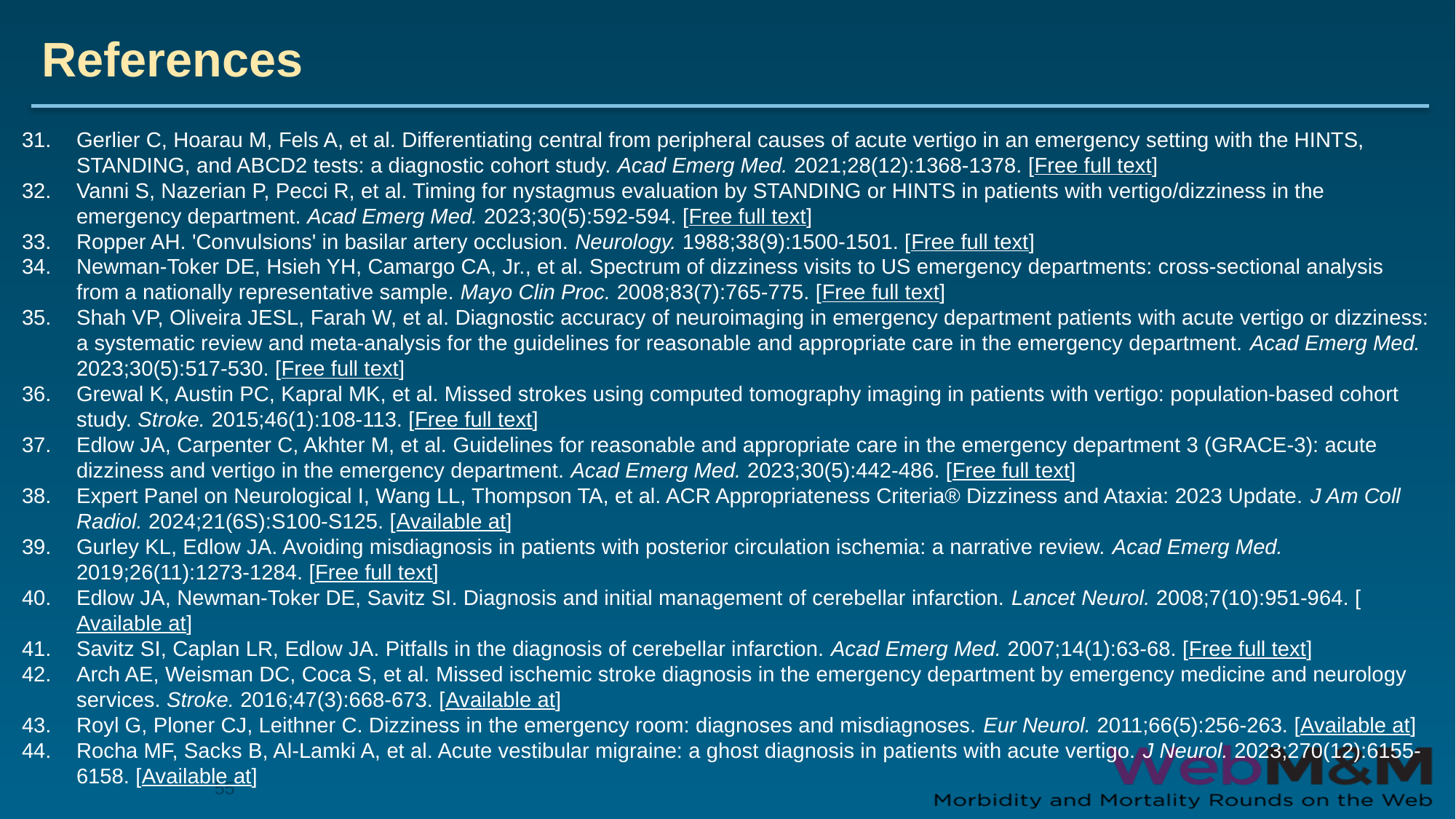

# References
Gerlier C, Hoarau M, Fels A, et al. Differentiating central from peripheral causes of acute vertigo in an emergency setting with the HINTS, STANDING, and ABCD2 tests: a diagnostic cohort study. Acad Emerg Med. 2021;28(12):1368-1378. [Free full text]
Vanni S, Nazerian P, Pecci R, et al. Timing for nystagmus evaluation by STANDING or HINTS in patients with vertigo/dizziness in the emergency department. Acad Emerg Med. 2023;30(5):592-594. [Free full text]
Ropper AH. 'Convulsions' in basilar artery occlusion. Neurology. 1988;38(9):1500-1501. [Free full text]
Newman-Toker DE, Hsieh YH, Camargo CA, Jr., et al. Spectrum of dizziness visits to US emergency departments: cross-sectional analysis from a nationally representative sample. Mayo Clin Proc. 2008;83(7):765-775. [Free full text]
Shah VP, Oliveira JESL, Farah W, et al. Diagnostic accuracy of neuroimaging in emergency department patients with acute vertigo or dizziness: a systematic review and meta-analysis for the guidelines for reasonable and appropriate care in the emergency department. Acad Emerg Med. 2023;30(5):517-530. [Free full text]
Grewal K, Austin PC, Kapral MK, et al. Missed strokes using computed tomography imaging in patients with vertigo: population-based cohort study. Stroke. 2015;46(1):108-113. [Free full text]
Edlow JA, Carpenter C, Akhter M, et al. Guidelines for reasonable and appropriate care in the emergency department 3 (GRACE-3): acute dizziness and vertigo in the emergency department. Acad Emerg Med. 2023;30(5):442-486. [Free full text]
Expert Panel on Neurological I, Wang LL, Thompson TA, et al. ACR Appropriateness Criteria® Dizziness and Ataxia: 2023 Update. J Am Coll Radiol. 2024;21(6S):S100-S125. [Available at]
Gurley KL, Edlow JA. Avoiding misdiagnosis in patients with posterior circulation ischemia: a narrative review. Acad Emerg Med. 2019;26(11):1273-1284. [Free full text]
Edlow JA, Newman-Toker DE, Savitz SI. Diagnosis and initial management of cerebellar infarction. Lancet Neurol. 2008;7(10):951-964. [Available at]
Savitz SI, Caplan LR, Edlow JA. Pitfalls in the diagnosis of cerebellar infarction. Acad Emerg Med. 2007;14(1):63-68. [Free full text]
Arch AE, Weisman DC, Coca S, et al. Missed ischemic stroke diagnosis in the emergency department by emergency medicine and neurology services. Stroke. 2016;47(3):668-673. [Available at]
Royl G, Ploner CJ, Leithner C. Dizziness in the emergency room: diagnoses and misdiagnoses. Eur Neurol. 2011;66(5):256-263. [Available at]
Rocha MF, Sacks B, Al-Lamki A, et al. Acute vestibular migraine: a ghost diagnosis in patients with acute vertigo. J Neurol. 2023;270(12):6155-6158. [Available at]

55